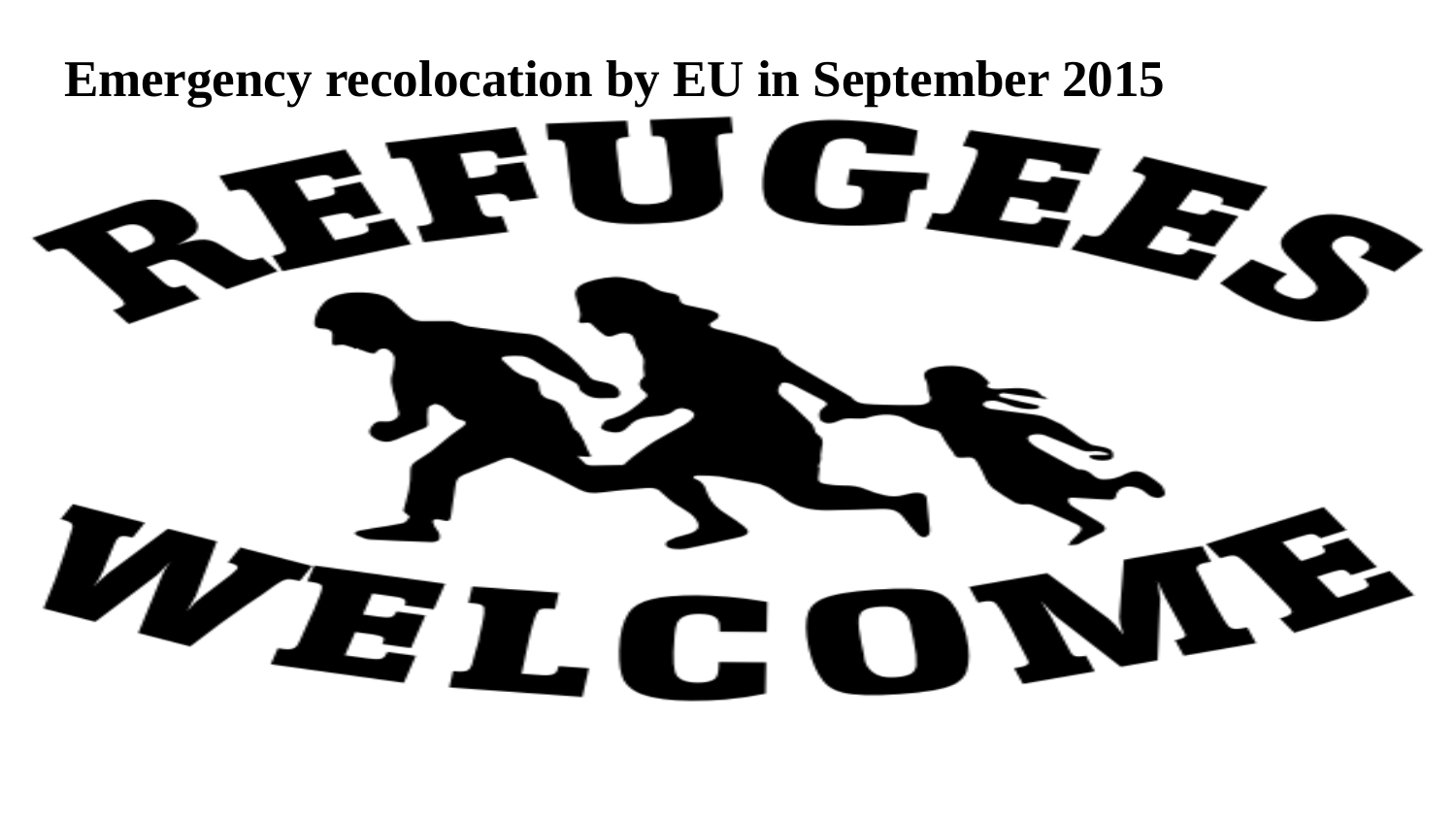

# Emergency recolocation by EU in September 2015